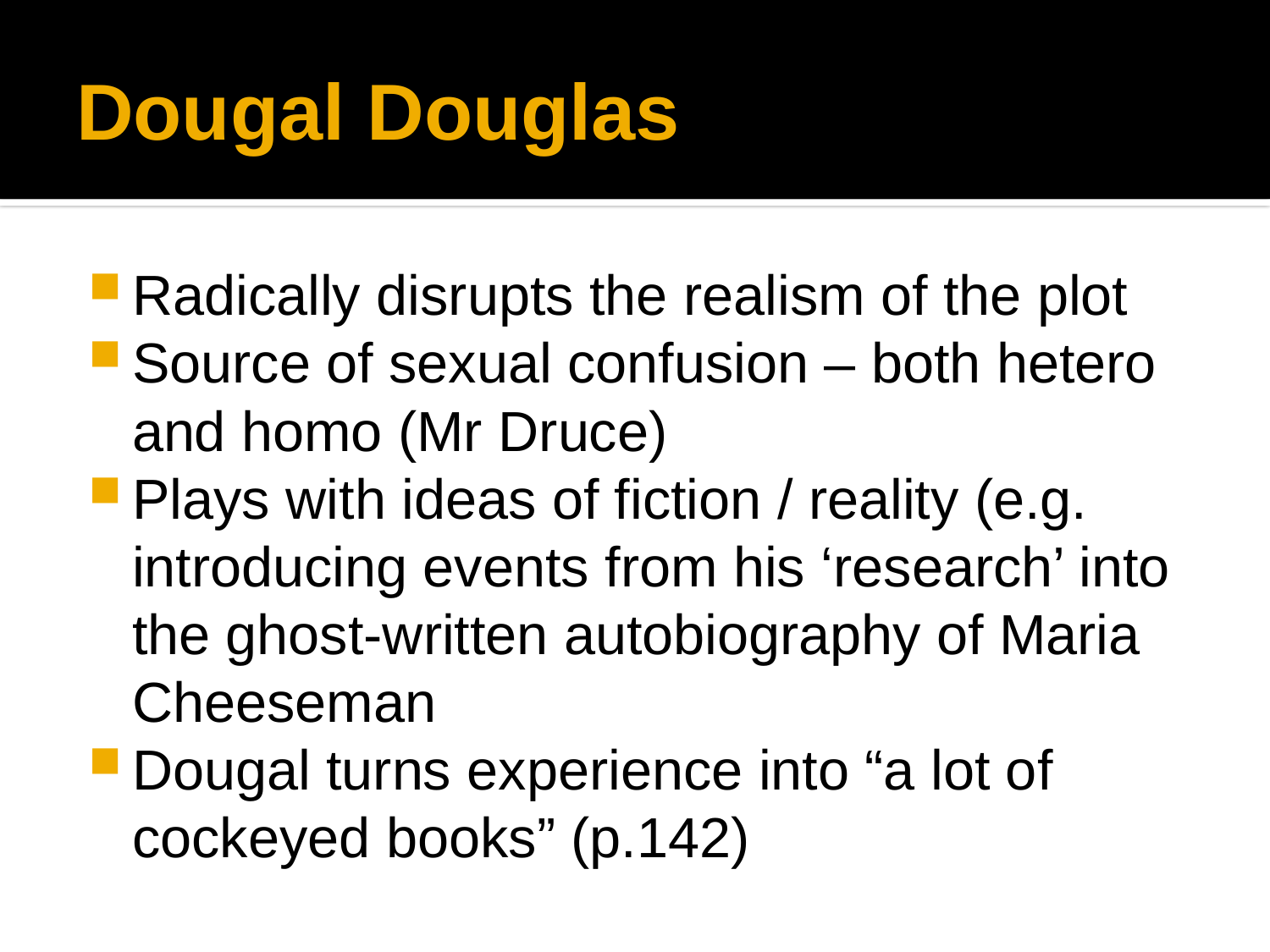

# Dougal Douglas
Radically disrupts the realism of the plot
Source of sexual confusion – both hetero  and homo (Mr Druce)
Plays with ideas of fiction / reality (e.g. introducing events from his ‘research’ into the ghost-written autobiography of Maria  Cheeseman
Dougal turns experience into “a lot of cockeyed books” (p.142)